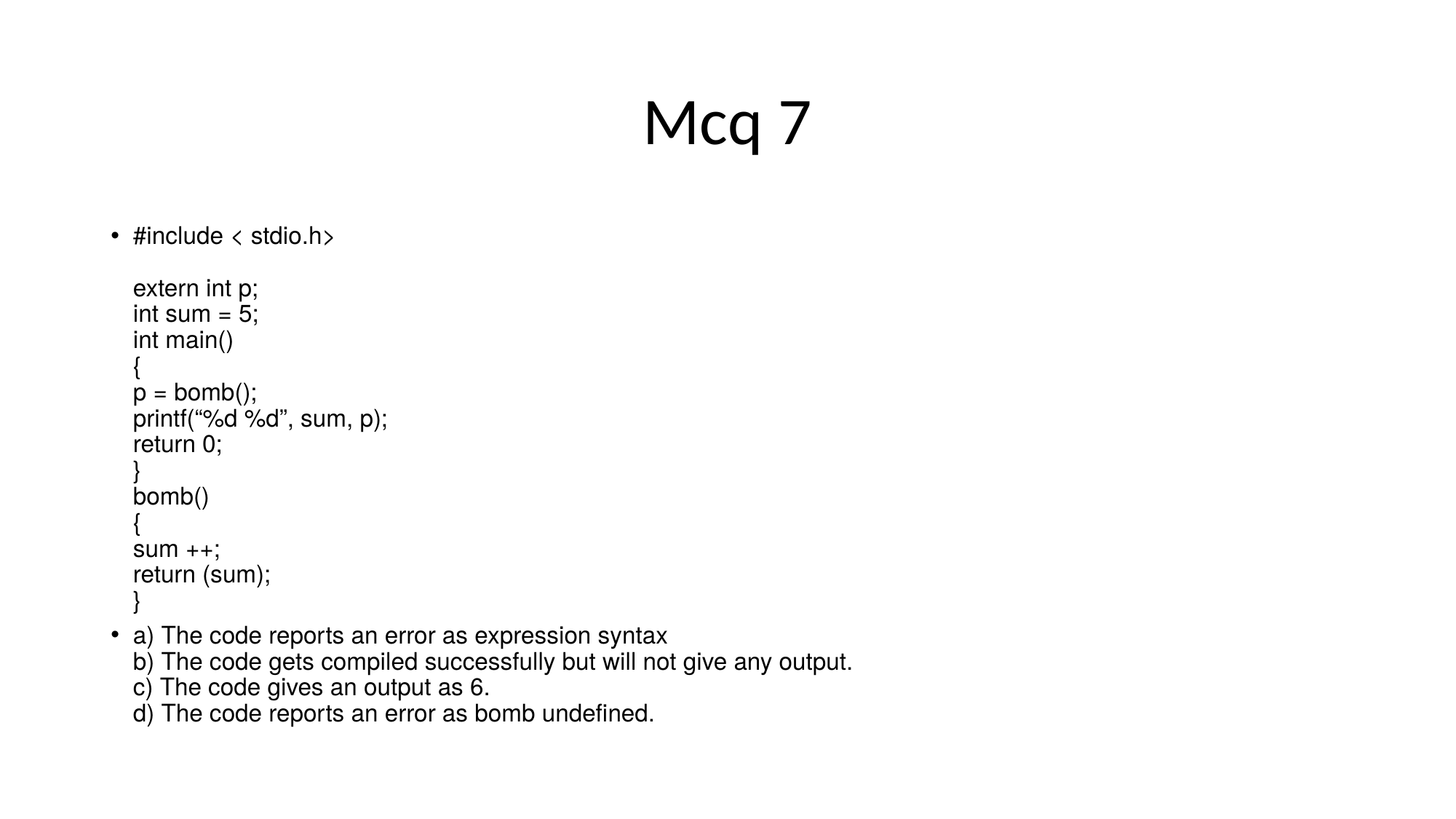

# Mcq 7
#include < stdio.h>
extern int p;
int sum = 5;
int main()
{
p = bomb();
printf(“%d %d”, sum, p);
return 0;
}
bomb()
{
sum ++;
return (sum);
}
a) The code reports an error as expression syntax
b) The code gets compiled successfully but will not give any output.
c) The code gives an output as 6.
d) The code reports an error as bomb undefined.